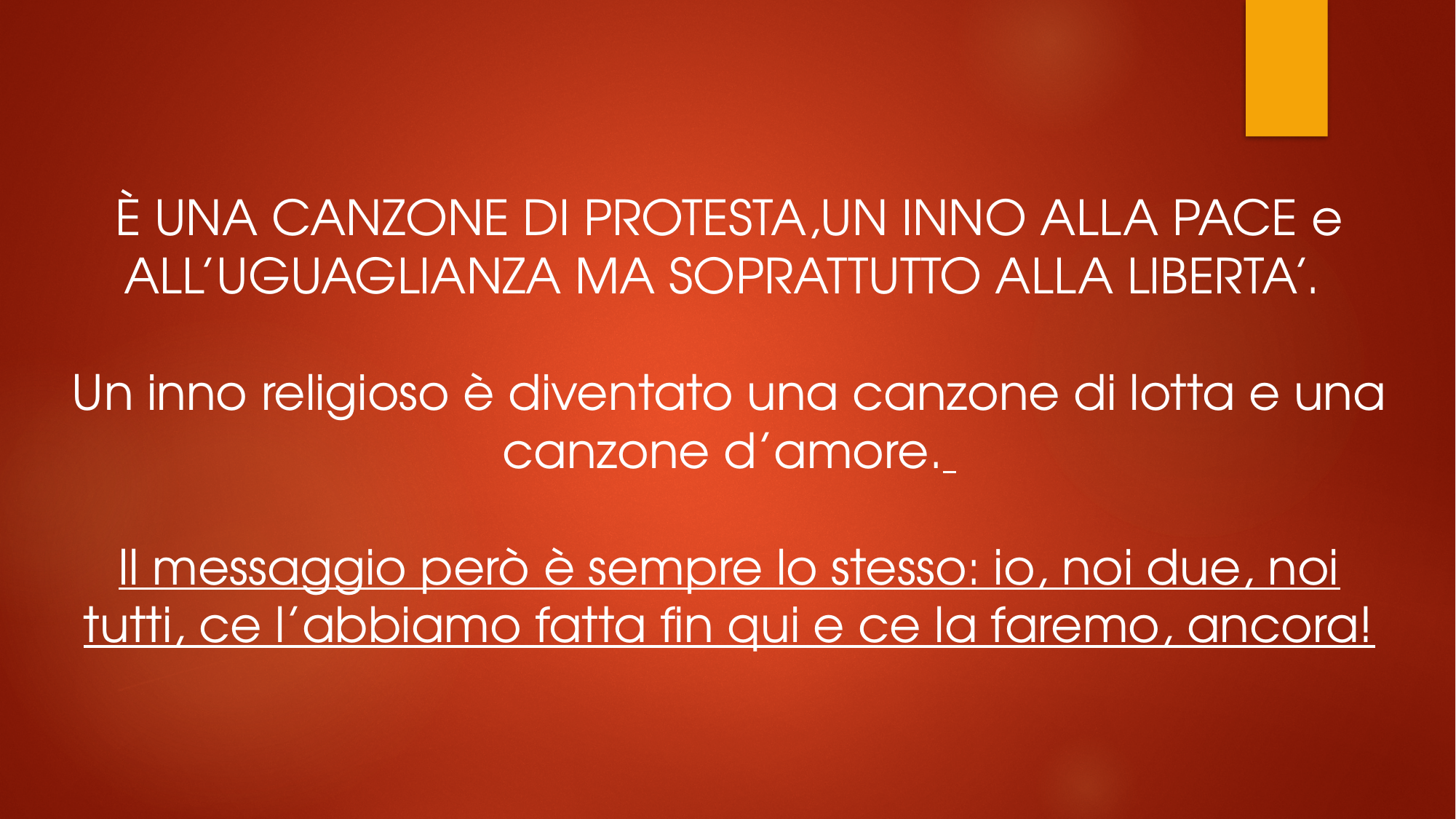

È UNA CANZONE DI PROTESTA,UN INNO ALLA PACE e ALL’UGUAGLIANZA MA SOPRATTUTTO ALLA LIBERTA’.

Un inno religioso è diventato una canzone di lotta e una canzone d’amore.

Il messaggio però è sempre lo stesso: io, noi due, noi tutti, ce l’abbiamo fatta fin qui e ce la faremo, ancora!